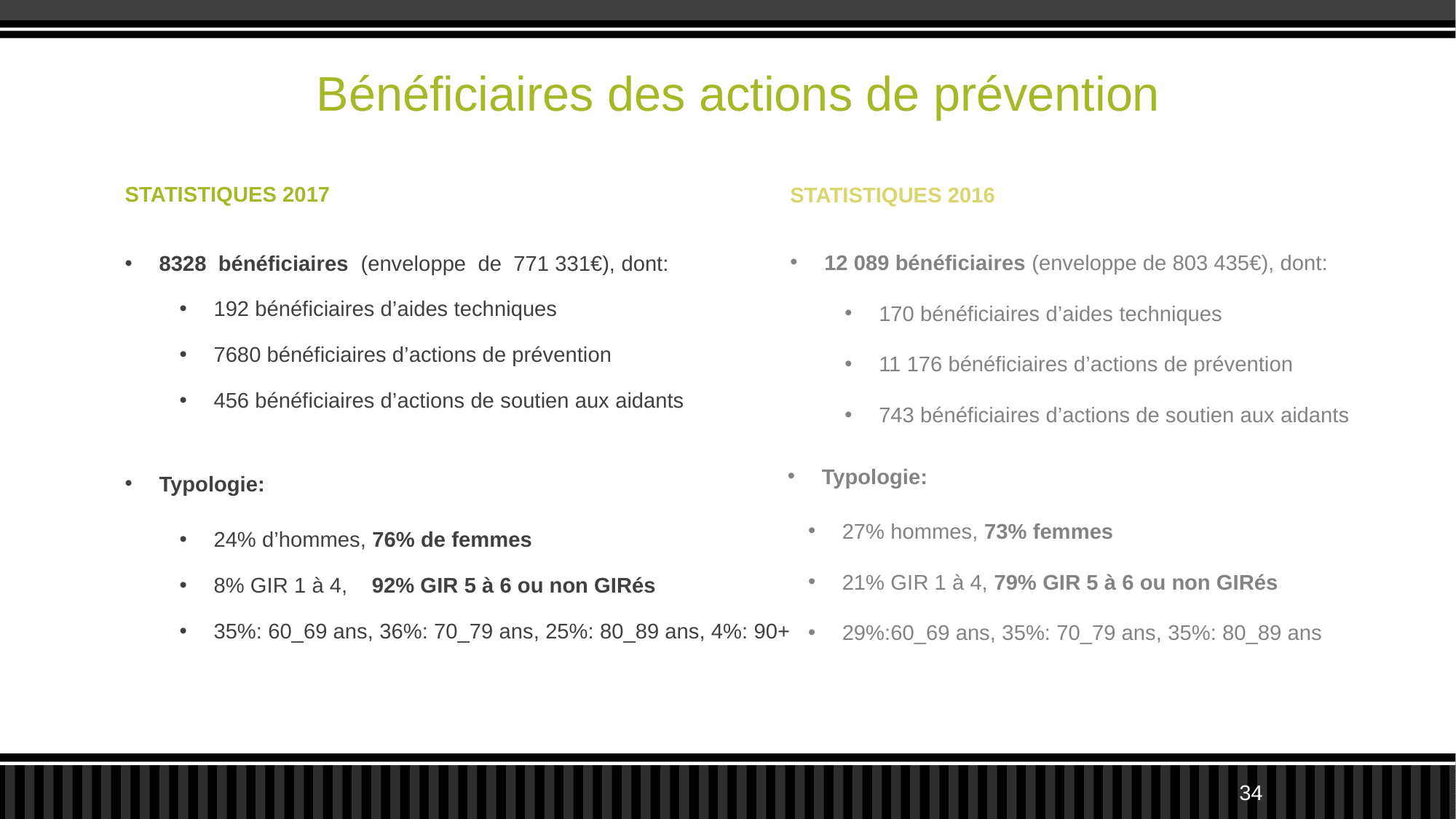

# Bénéficiaires des actions de prévention
STATISTIQUES 2016

12 089 bénéficiaires (enveloppe de 803 435€), dont:
170 bénéficiaires d’aides techniques
11 176 bénéficiaires d’actions de prévention
743 bénéficiaires d’actions de soutien aux aidants

STATISTIQUES 2017

8328  bénéficiaires  (enveloppe  de  771 331€), dont:

192 bénéficiaires d’aides techniques

7680 bénéficiaires d’actions de prévention

456 bénéficiaires d’actions de soutien aux aidants

Typologie:

24% d’hommes, 76% de femmes

8% GIR 1 à 4,    92% GIR 5 à 6 ou non GIRés

35%: 60_69 ans, 36%: 70_79 ans, 25%: 80_89 ans, 4%: 90+

Typologie:

27% hommes, 73% femmes

21% GIR 1 à 4, 79% GIR 5 à 6 ou non GIRés

29%:60_69 ans, 35%: 70_79 ans, 35%: 80_89 ans
34